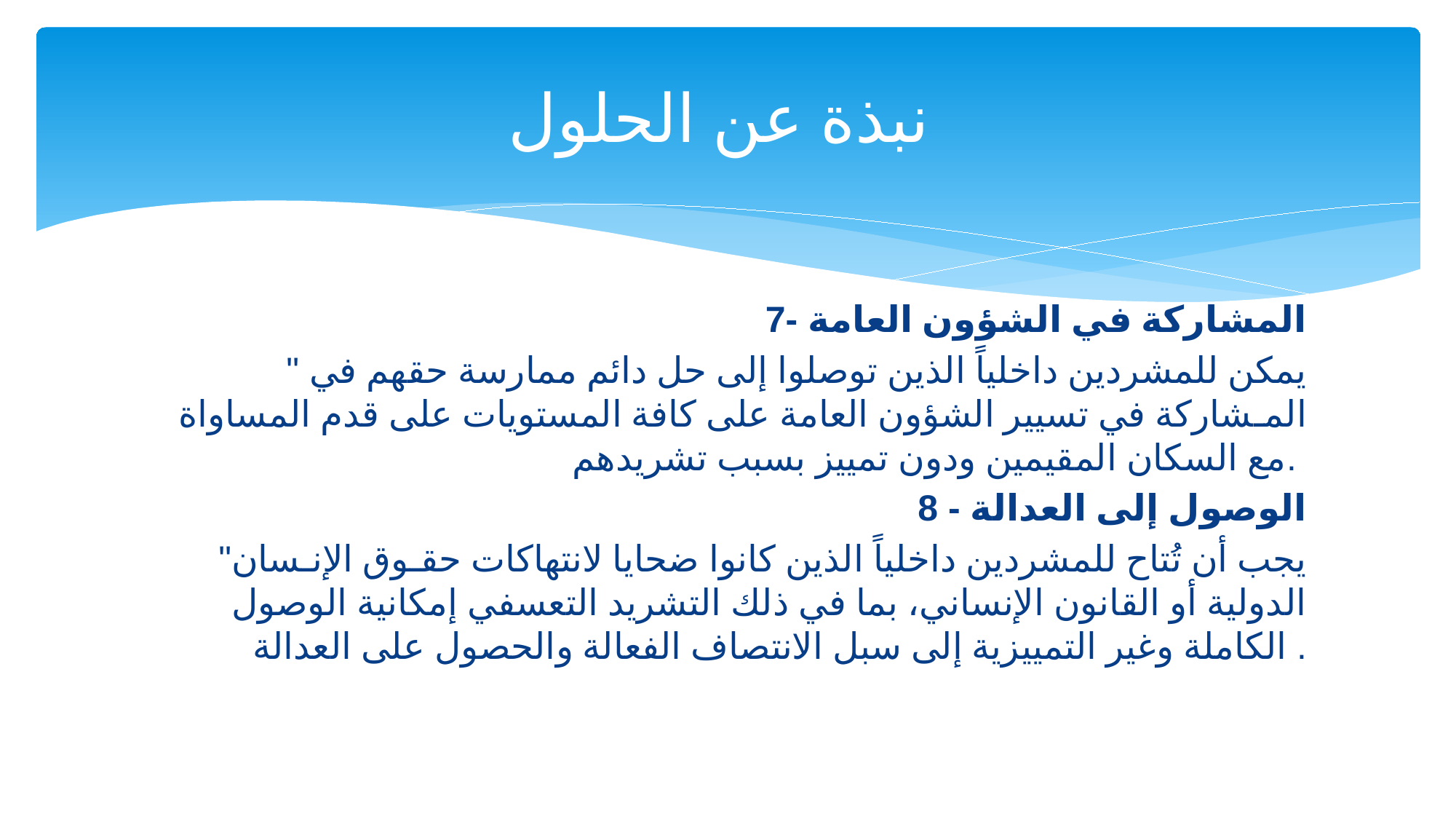

# نبذة عن الحلول
7- المشاركة في الشؤون العامة
" يمكن للمشردين داخلياً الذين توصلوا إلى حل دائم ممارسة حقهم في المـشاركة في تسيير الشؤون العامة على كافة المستويات على قدم المساواة مع السكان المقيمين ودون تمييز بسبب تشريدهم.
8 - الوصول إلى العدالة
"يجب أن تُتاح للمشردين داخلياً الذين كانوا ضحايا لانتهاكات حقـوق الإنـسان الدولية أو القانون الإنساني، بما في ذلك التشريد التعسفي إمكانية الوصول الكاملة وغير التمييزية إلى سبل الانتصاف الفعالة والحصول على العدالة .